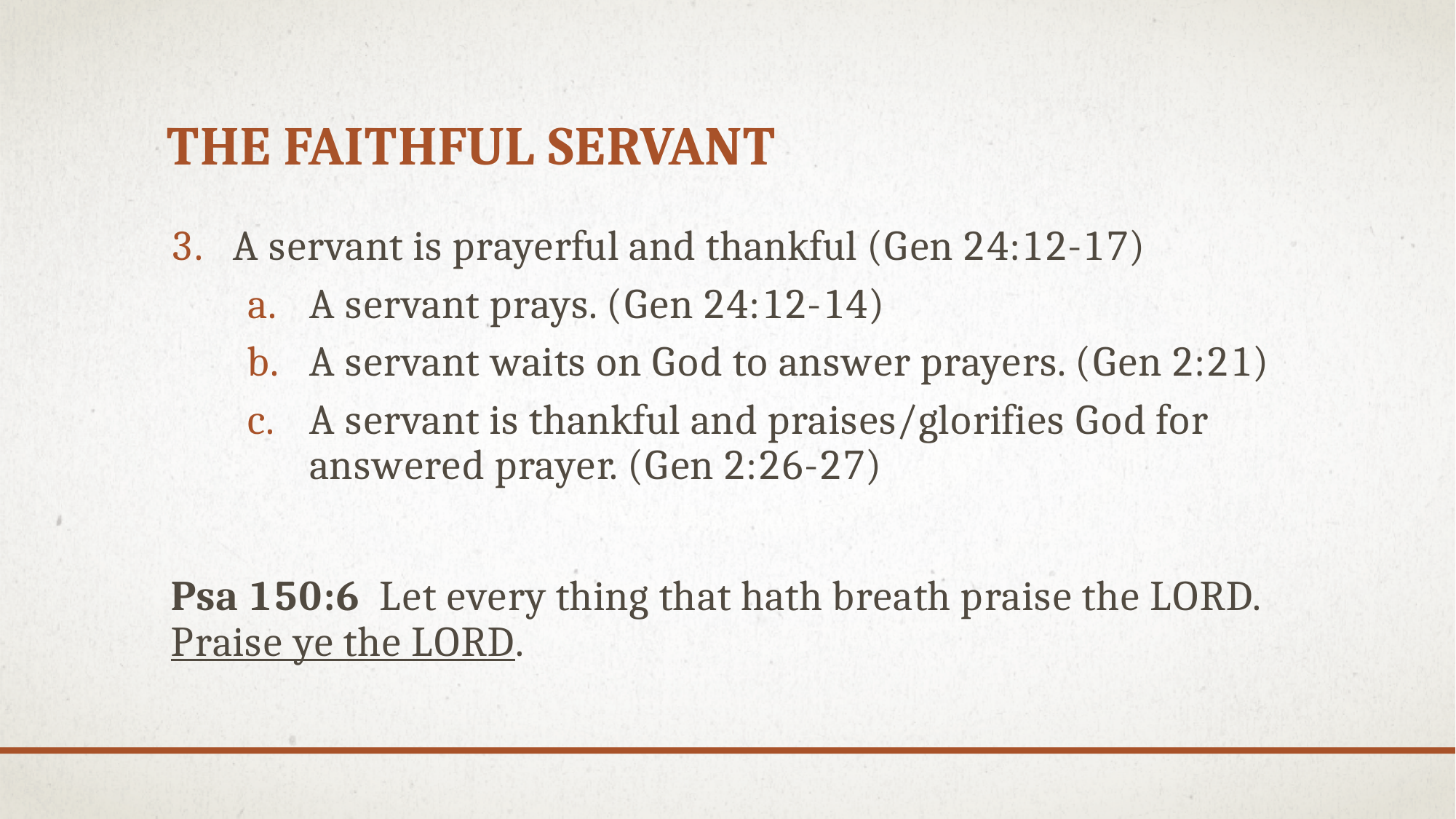

# THE FAITHFUL SERVANT
A servant is prayerful and thankful (Gen 24:12-17)
A servant prays. (Gen 24:12-14)
A servant waits on God to answer prayers. (Gen 2:21)
A servant is thankful and praises/glorifies God for answered prayer. (Gen 2:26-27)

Psa 150:6  Let every thing that hath breath praise the LORD. Praise ye the LORD.